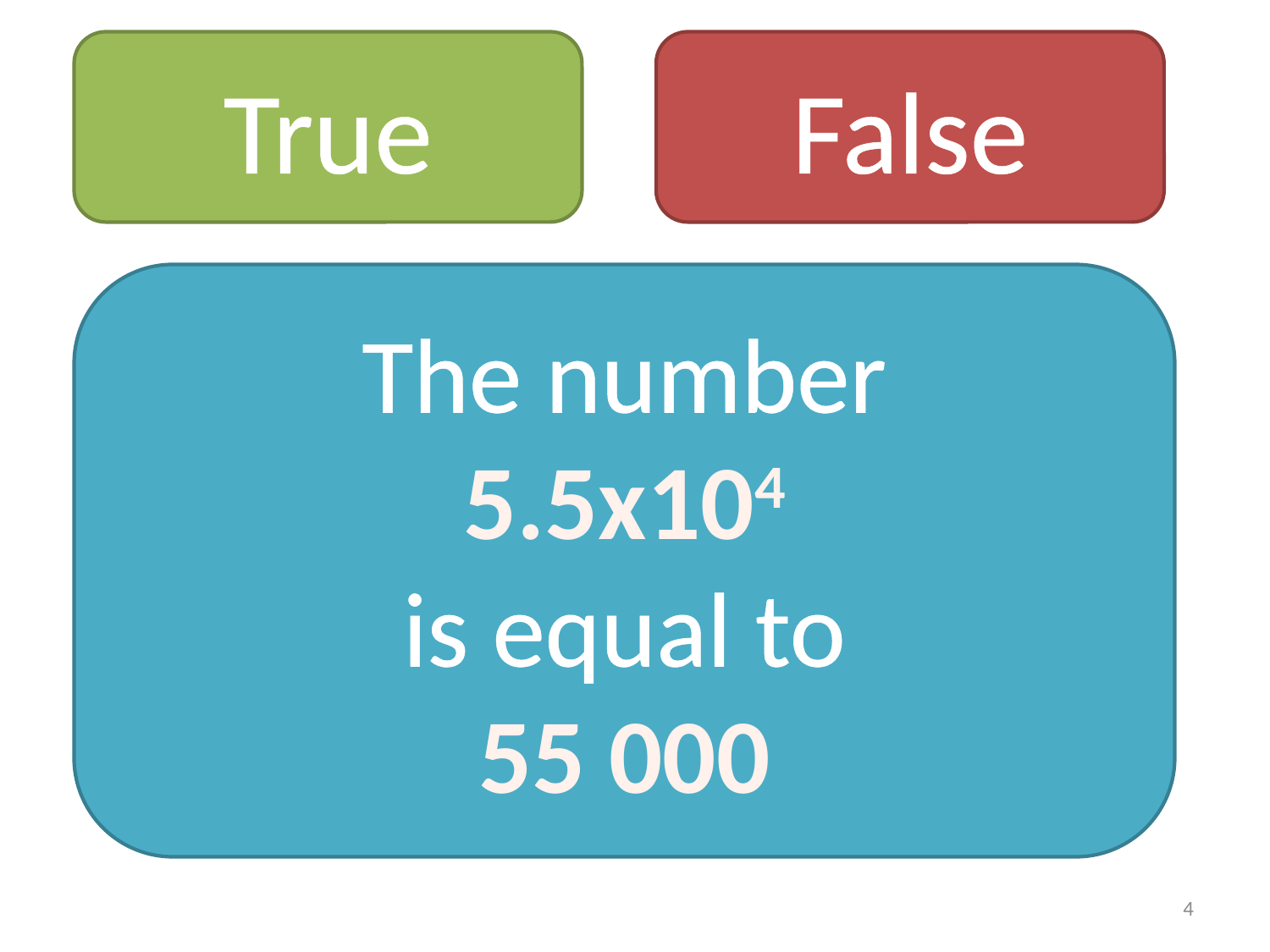

True
False
The number
5.5x104
is equal to
55 000
4